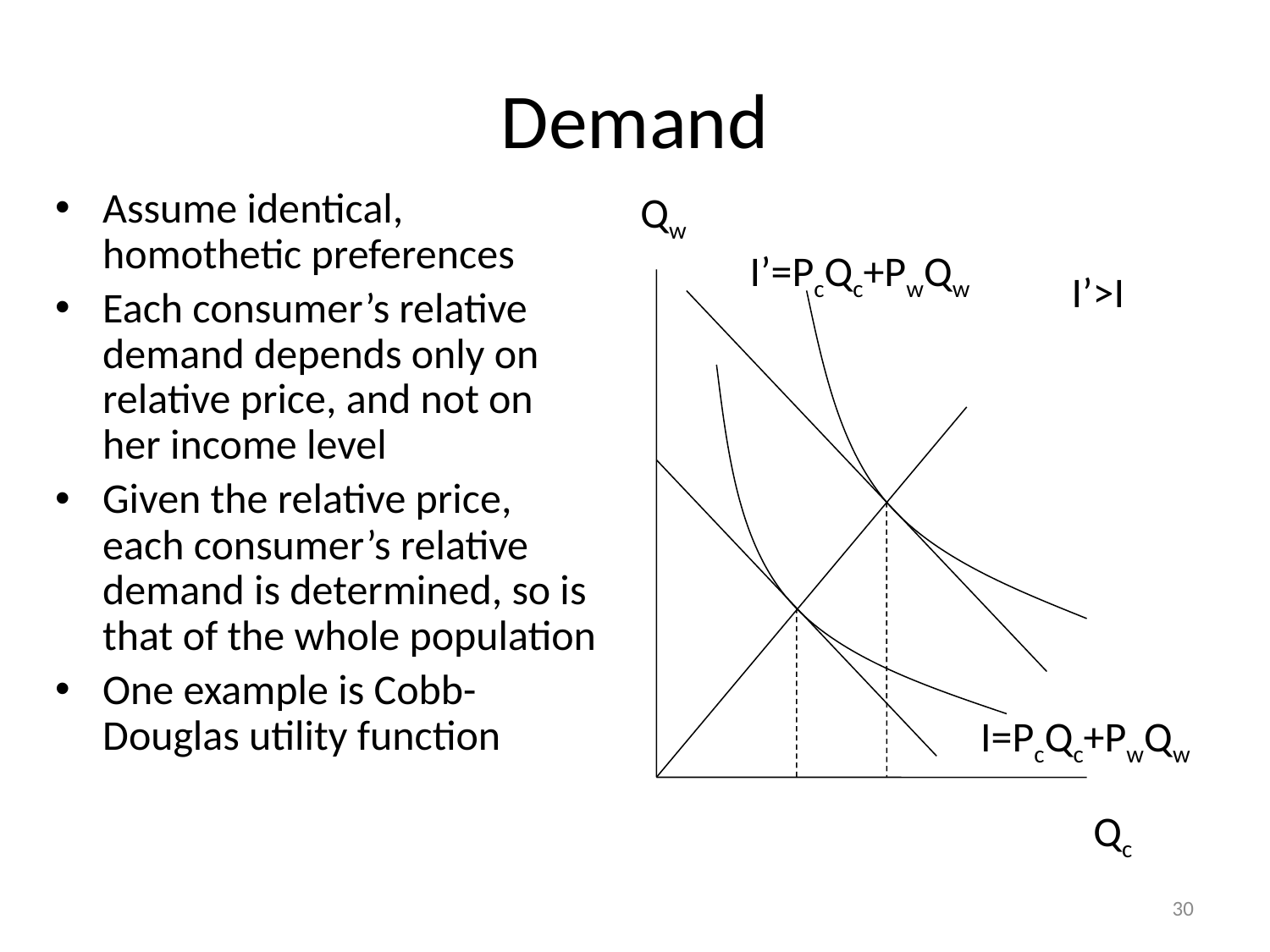

# Demand
Assume identical, homothetic preferences
Each consumer’s relative demand depends only on relative price, and not on her income level
Given the relative price, each consumer’s relative demand is determined, so is that of the whole population
One example is Cobb-Douglas utility function
Qw
I’=PcQc+PwQw
I’>I

I=PcQc+PwQw

Qc
30